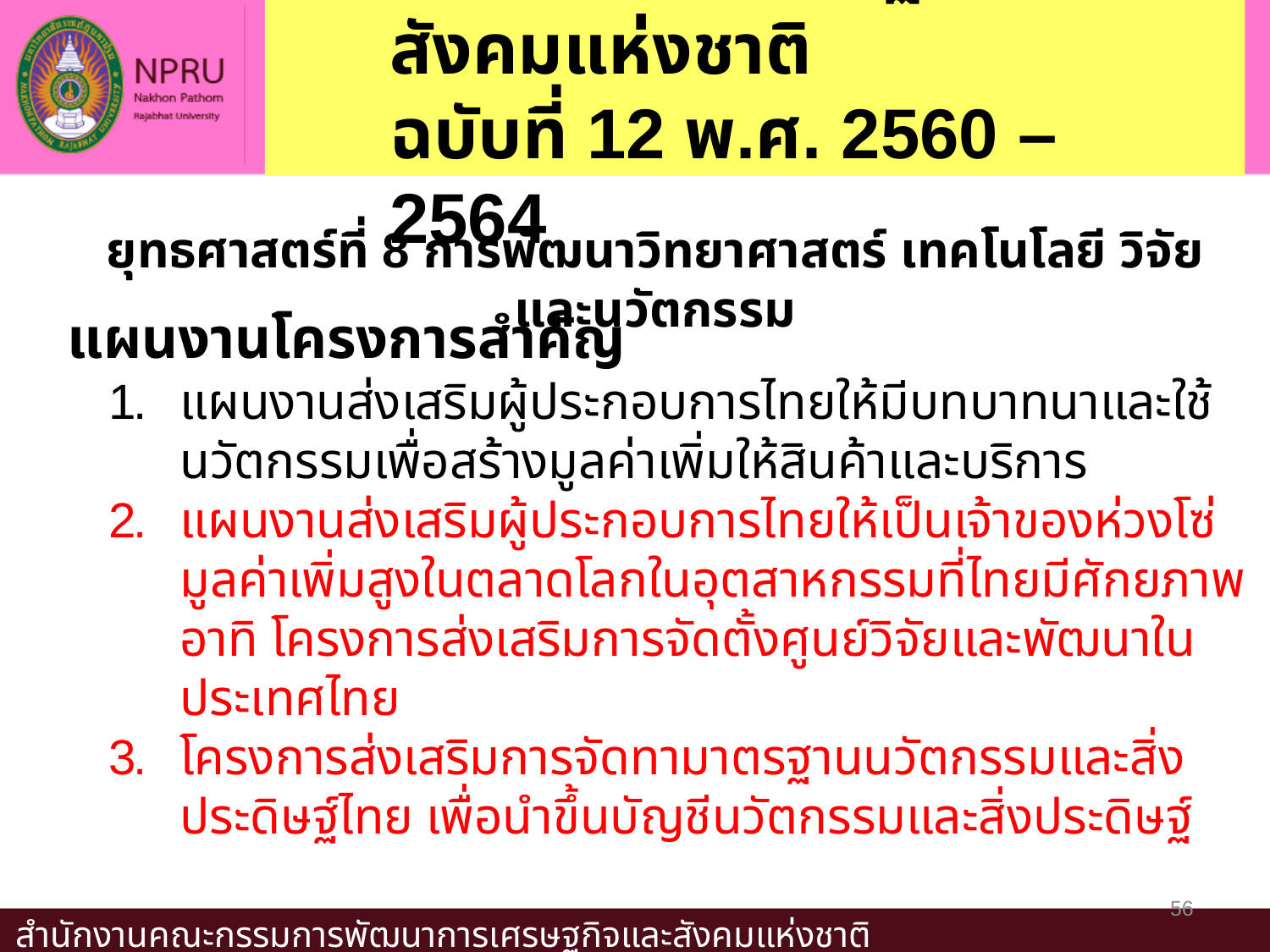

2. แผนพัฒนาเศรษฐกิจและสังคมแห่งชาติ
ฉบับที่ 12 พ.ศ. 2560 – 2564
#
ยุทธศาสตร์ที่ 8 การพัฒนาวิทยาศาสตร์ เทคโนโลยี วิจัย และนวัตกรรม
แผนงานโครงการสำคัญ
แผนงานส่งเสริมผู้ประกอบการไทยให้มีบทบาทนาและใช้นวัตกรรมเพื่อสร้างมูลค่าเพิ่มให้สินค้าและบริการ
แผนงานส่งเสริมผู้ประกอบการไทยให้เป็นเจ้าของห่วงโซ่มูลค่าเพิ่มสูงในตลาดโลกในอุตสาหกรรมที่ไทยมีศักยภาพ อาทิ โครงการส่งเสริมการจัดตั้งศูนย์วิจัยและพัฒนาในประเทศไทย
โครงการส่งเสริมการจัดทามาตรฐานนวัตกรรมและสิ่งประดิษฐ์ไทย เพื่อนำขึ้นบัญชีนวัตกรรมและสิ่งประดิษฐ์
56
สำนักงานคณะกรรมการพัฒนาการเศรษฐกิจและสังคมแห่งชาติ www.nesdb.go.th